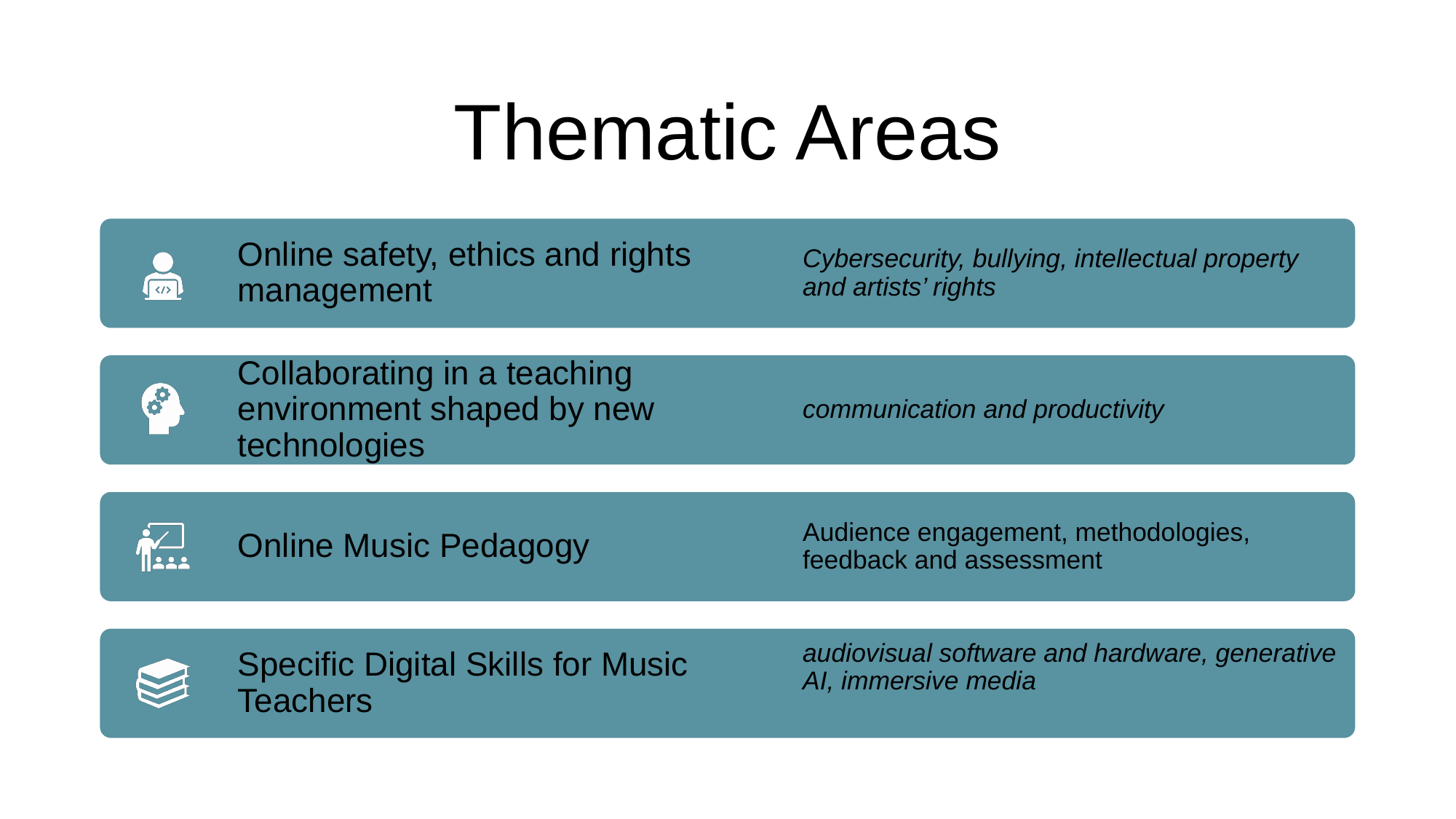

# Thematic Areas
Online safety, ethics and rights management
Cybersecurity, bullying, intellectual property and artists’ rights
Collaborating in a teaching environment shaped by new technologies
communication and productivity
Online Music Pedagogy
Audience engagement, methodologies, feedback and assessment
Specific Digital Skills for Music Teachers
audiovisual software and hardware, generative AI, immersive media